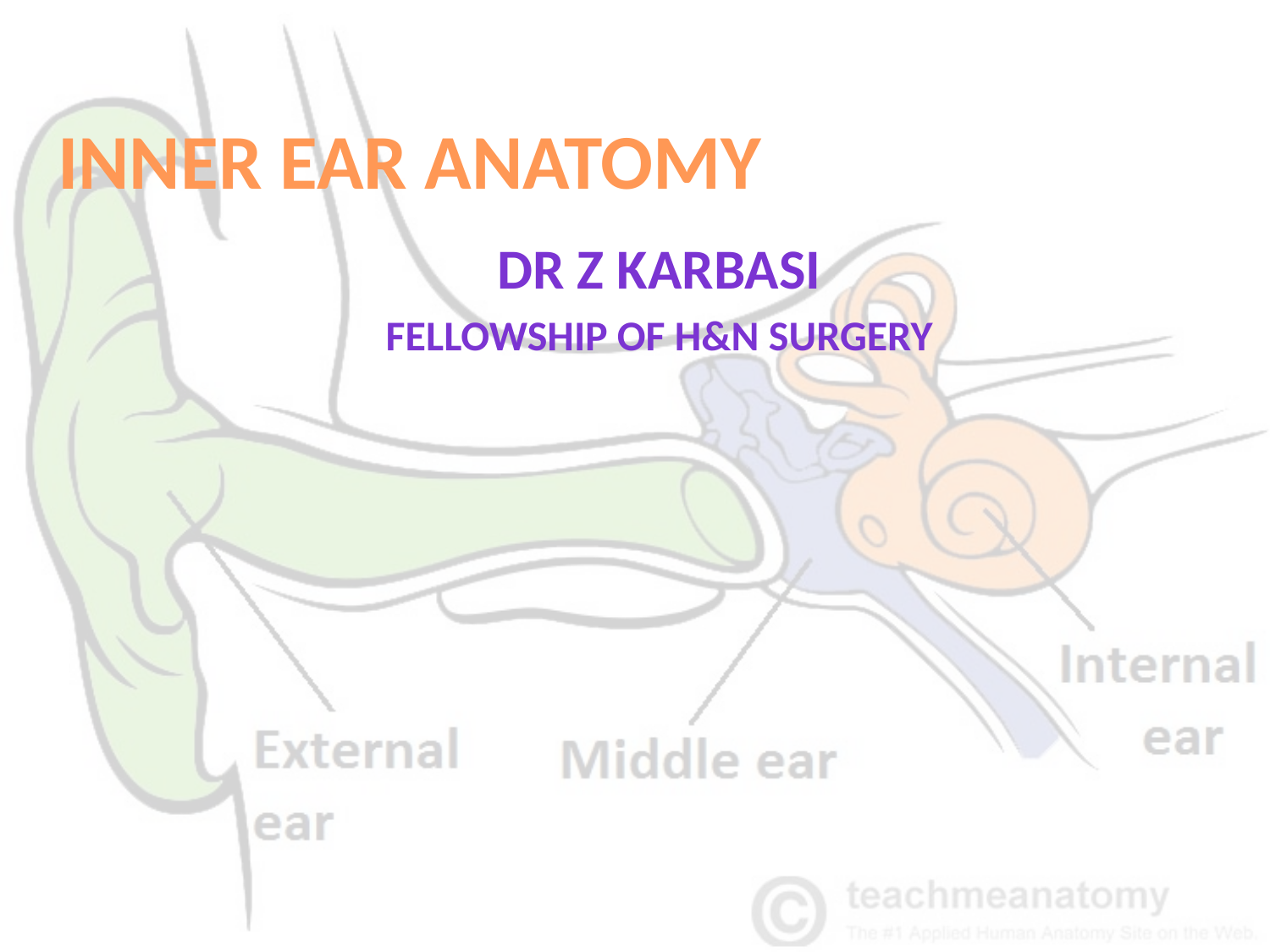

# INNER EAR ANATOMY
DR Z KARBASI
FELLOWSHIP OF H&N SURGERY